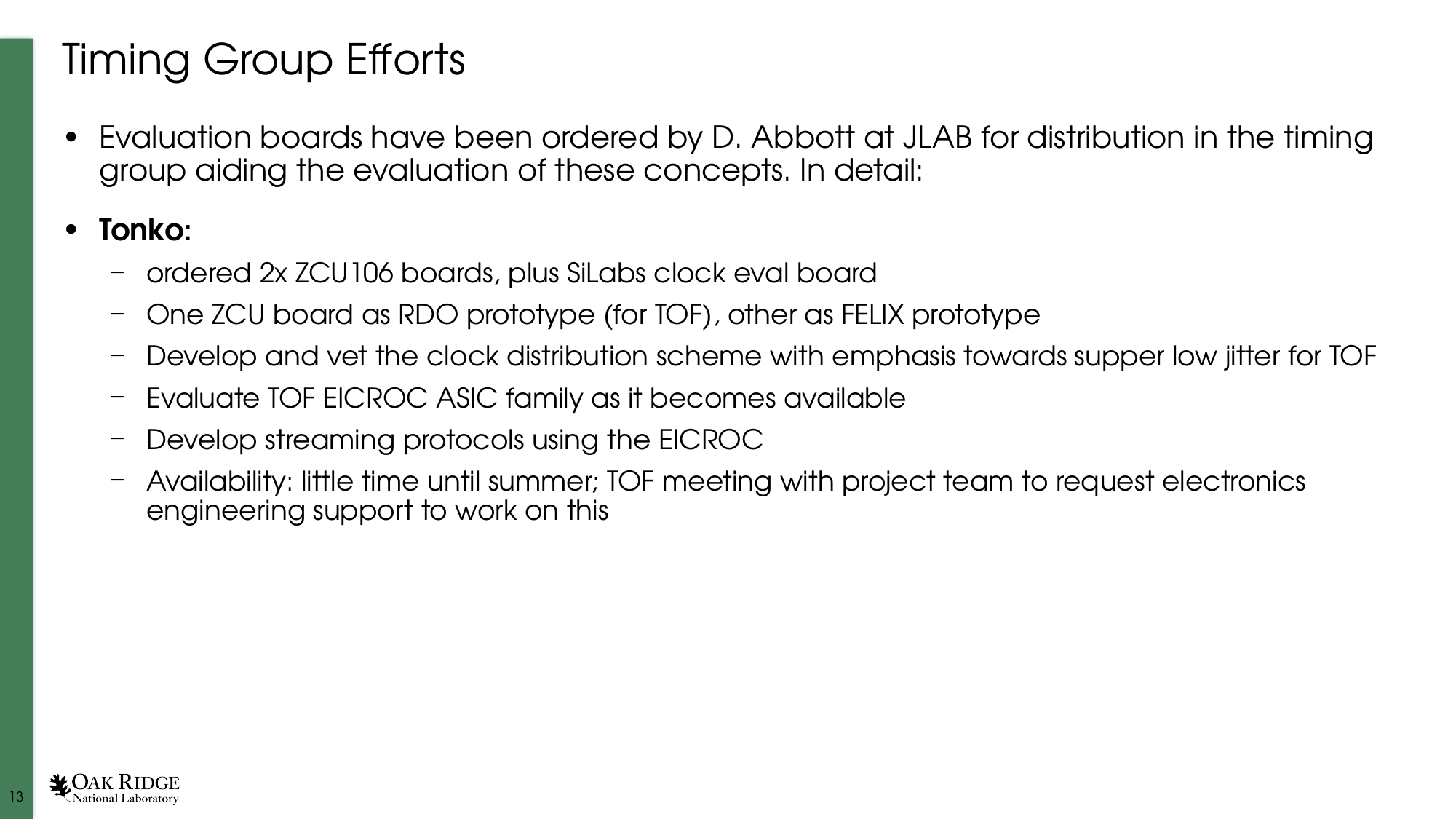

# Timing Group Efforts
Evaluation boards have been ordered by D. Abbott at JLAB for distribution in the timing group aiding the evaluation of these concepts. In detail:
Tonko:
ordered 2x ZCU106 boards, plus SiLabs clock eval board
One ZCU board as RDO prototype (for TOF), other as FELIX prototype
Develop and vet the clock distribution scheme with emphasis towards supper low jitter for TOF
Evaluate TOF EICROC ASIC family as it becomes available
Develop streaming protocols using the EICROC
Availability: little time until summer; TOF meeting with project team to request electronics engineering support to work on this